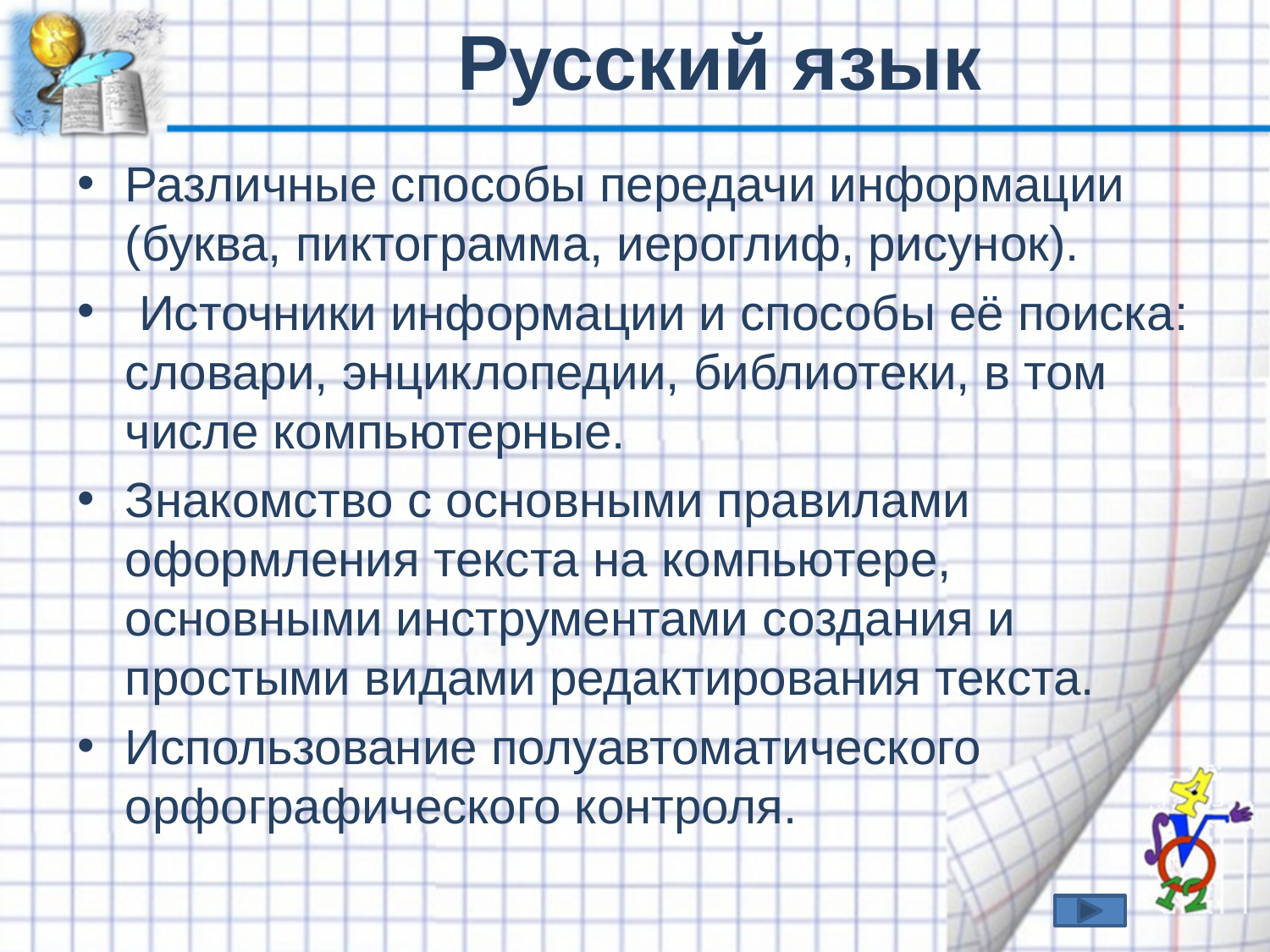

# Русский язык
Различные способы передачи информации (буква, пиктограмма, иероглиф, рисунок).
 Источники информации и способы её поиска: словари, энциклопедии, библиотеки, в том числе компьютерные.
Знакомство с основными правилами оформления текста на компьютере, основными инструментами создания и простыми видами редактирования текста.
Использование полуавтоматического орфографического контроля.